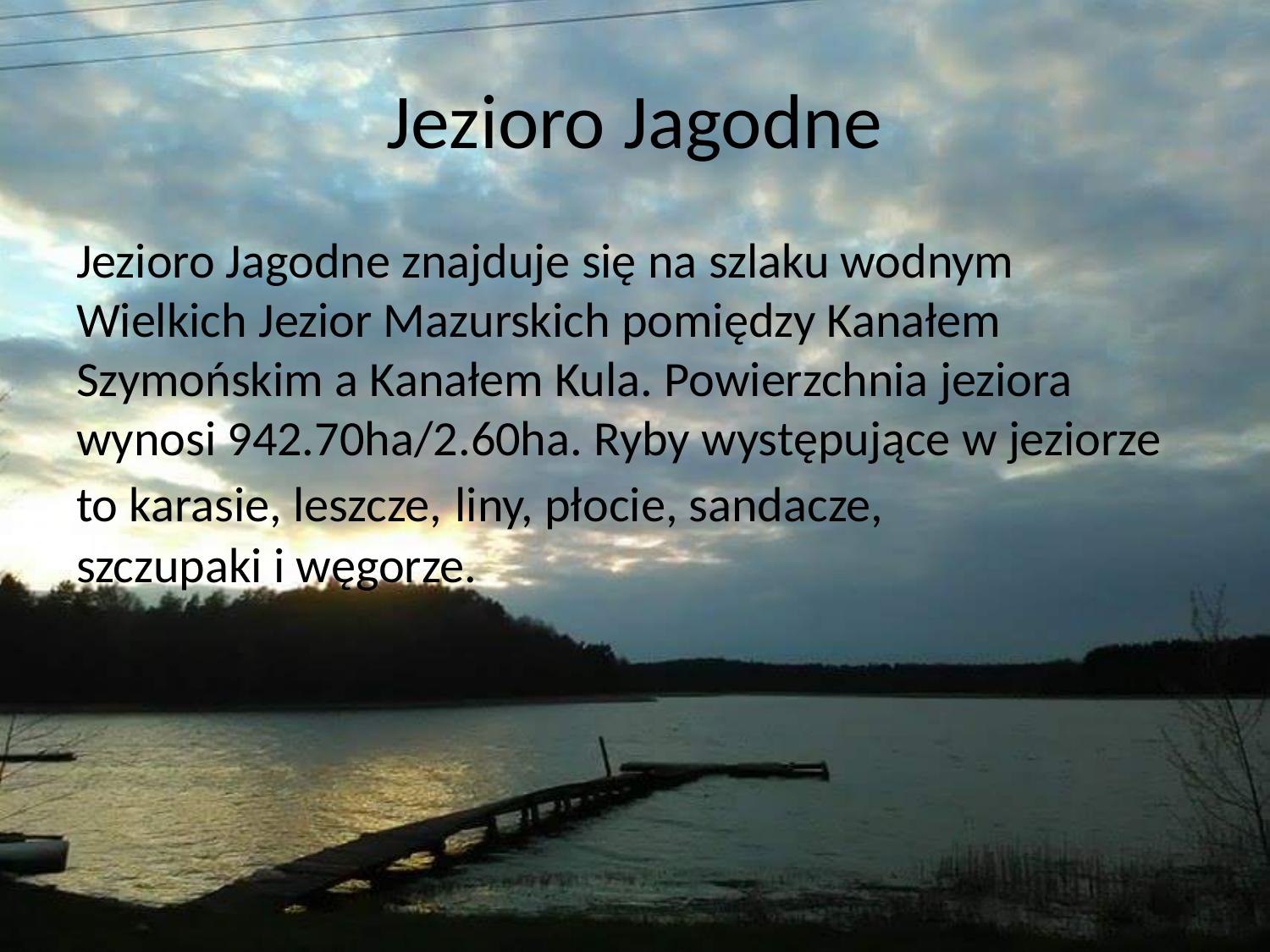

# Jezioro Jagodne
Jezioro Jagodne znajduje się na szlaku wodnym Wielkich Jezior Mazurskich pomiędzy Kanałem Szymońskim a Kanałem Kula. Powierzchnia jeziora wynosi 942.70ha/2.60ha. Ryby występujące w jeziorze to karasie, leszcze, liny, płocie, sandacze,
szczupaki i węgorze.